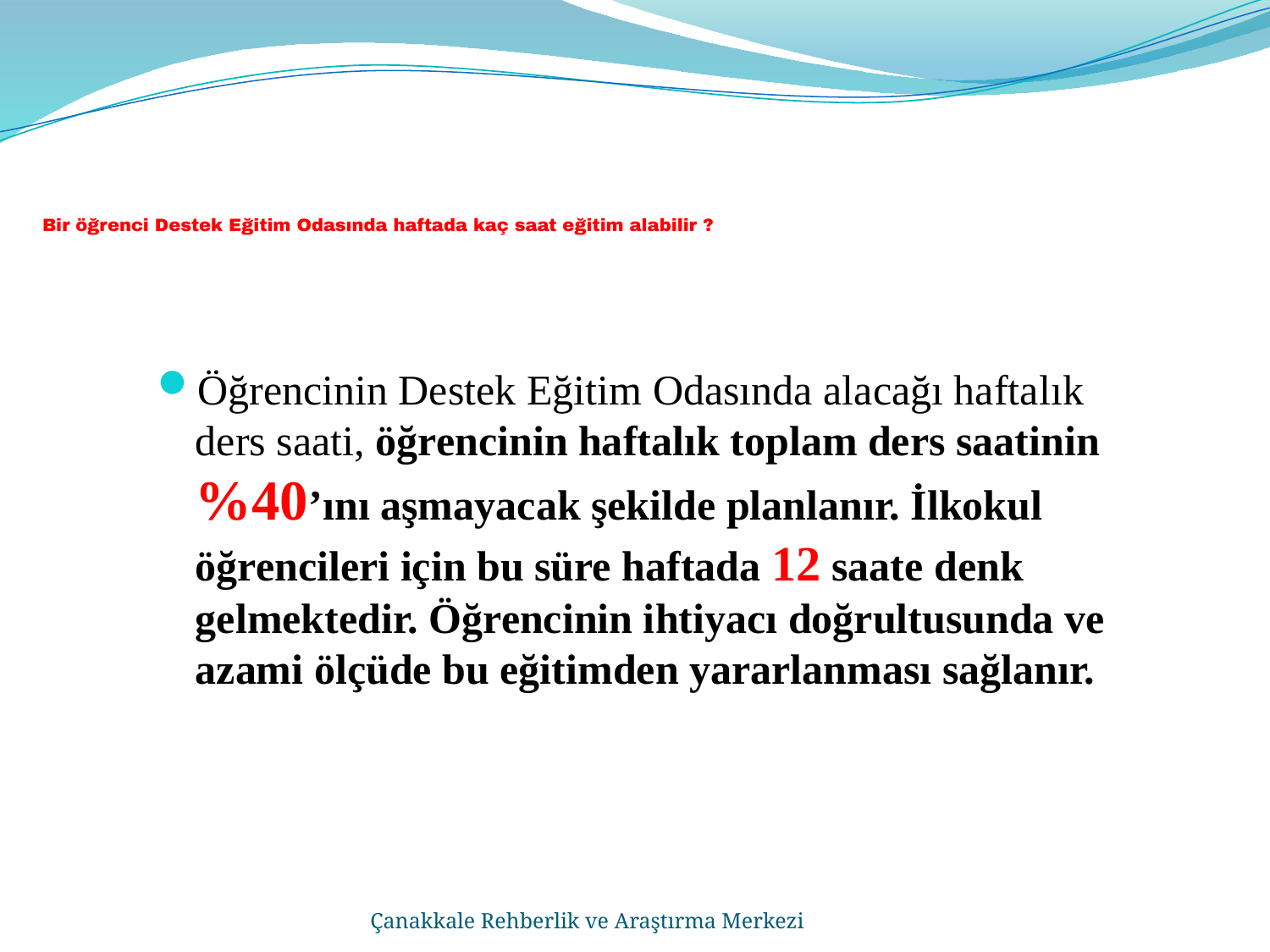

# Bir öğrenci Destek Eğitim Odasında haftada kaç saat eğitim alabilir ?
Öğrencinin Destek Eğitim Odasında alacağı haftalık ders saati, öğrencinin haftalık toplam ders saatinin %40’ını aşmayacak şekilde planlanır. İlkokul öğrencileri için bu süre haftada 12 saate denk gelmektedir. Öğrencinin ihtiyacı doğrultusunda ve azami ölçüde bu eğitimden yararlanması sağlanır.
Çanakkale Rehberlik ve Araştırma Merkezi